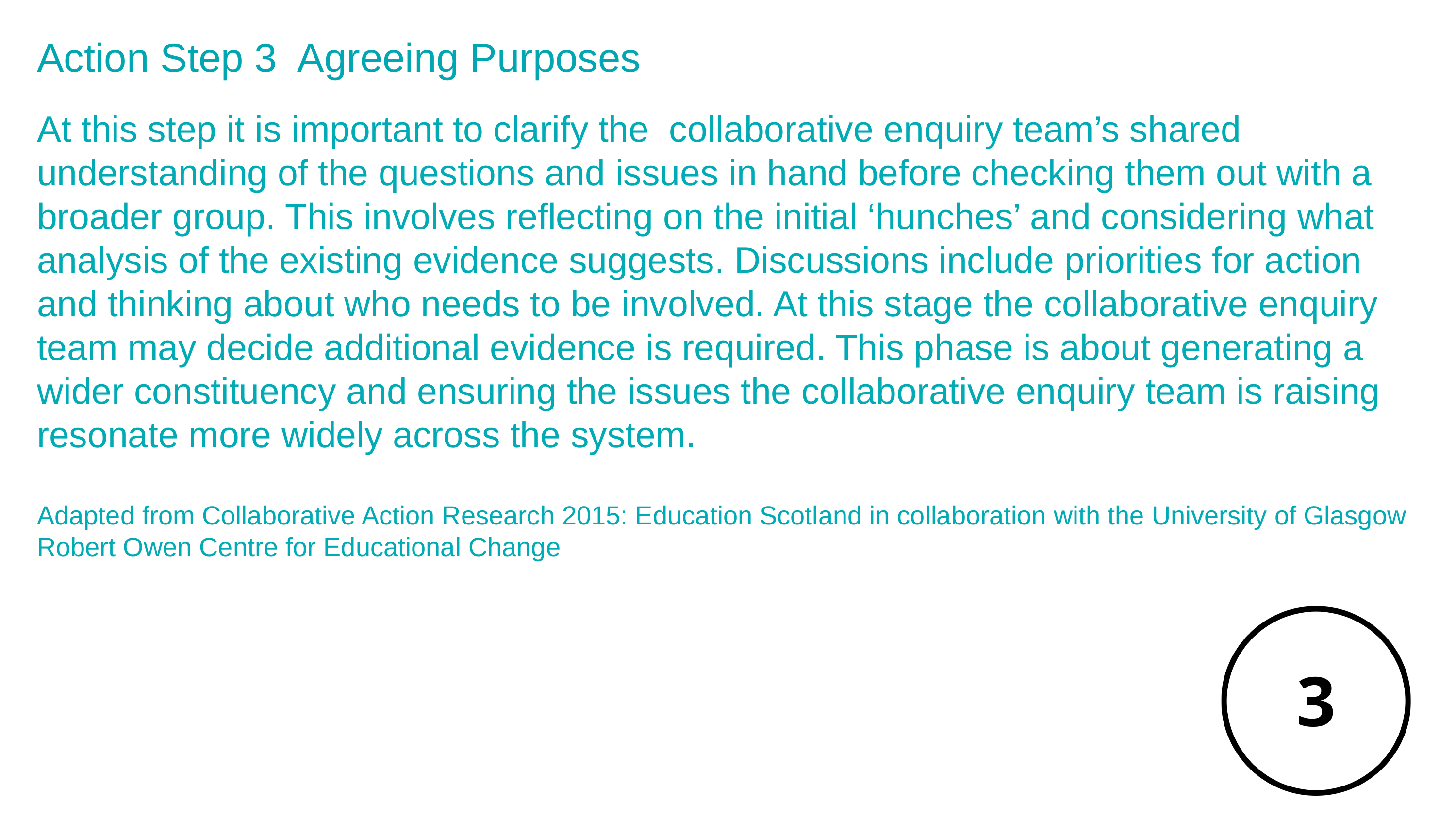

Action Step 3  Agreeing Purposes
At this step it is important to clarify the  collaborative enquiry team’s shared understanding of the questions and issues in hand before checking them out with a broader group. This involves reflecting on the initial ‘hunches’ and considering what analysis of the existing evidence suggests. Discussions include priorities for action and thinking about who needs to be involved. At this stage the collaborative enquiry team may decide additional evidence is required. This phase is about generating a wider constituency and ensuring the issues the collaborative enquiry team is raising resonate more widely across the system.

Adapted from Collaborative Action Research 2015: Education Scotland in collaboration with the University of Glasgow Robert Owen Centre for Educational Change